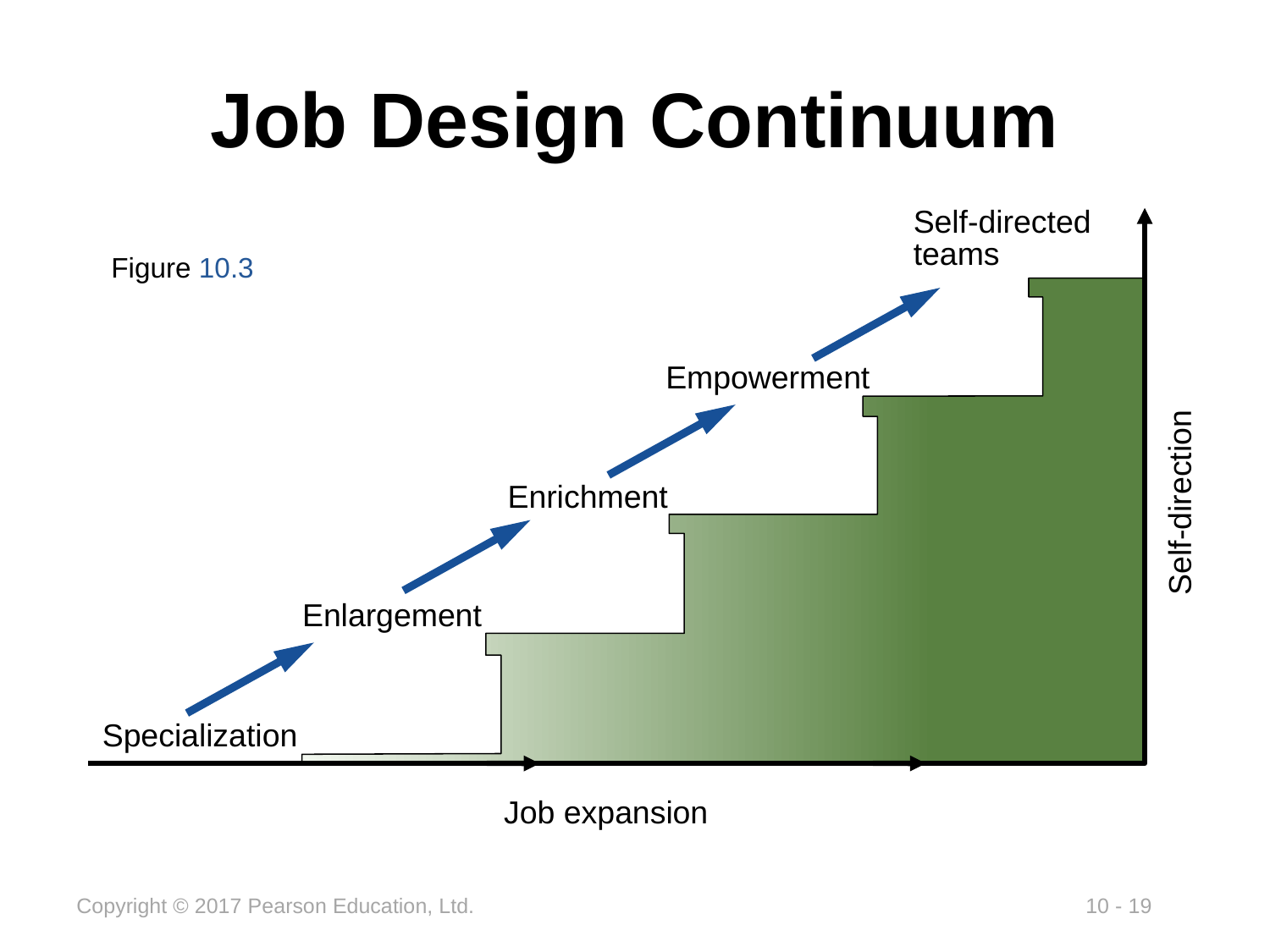

# Job Design Continuum
Self-directed teams

Empowerment

Enrichment

Enlargement

Specialization

Self-direction

Job expansion
Figure 10.3